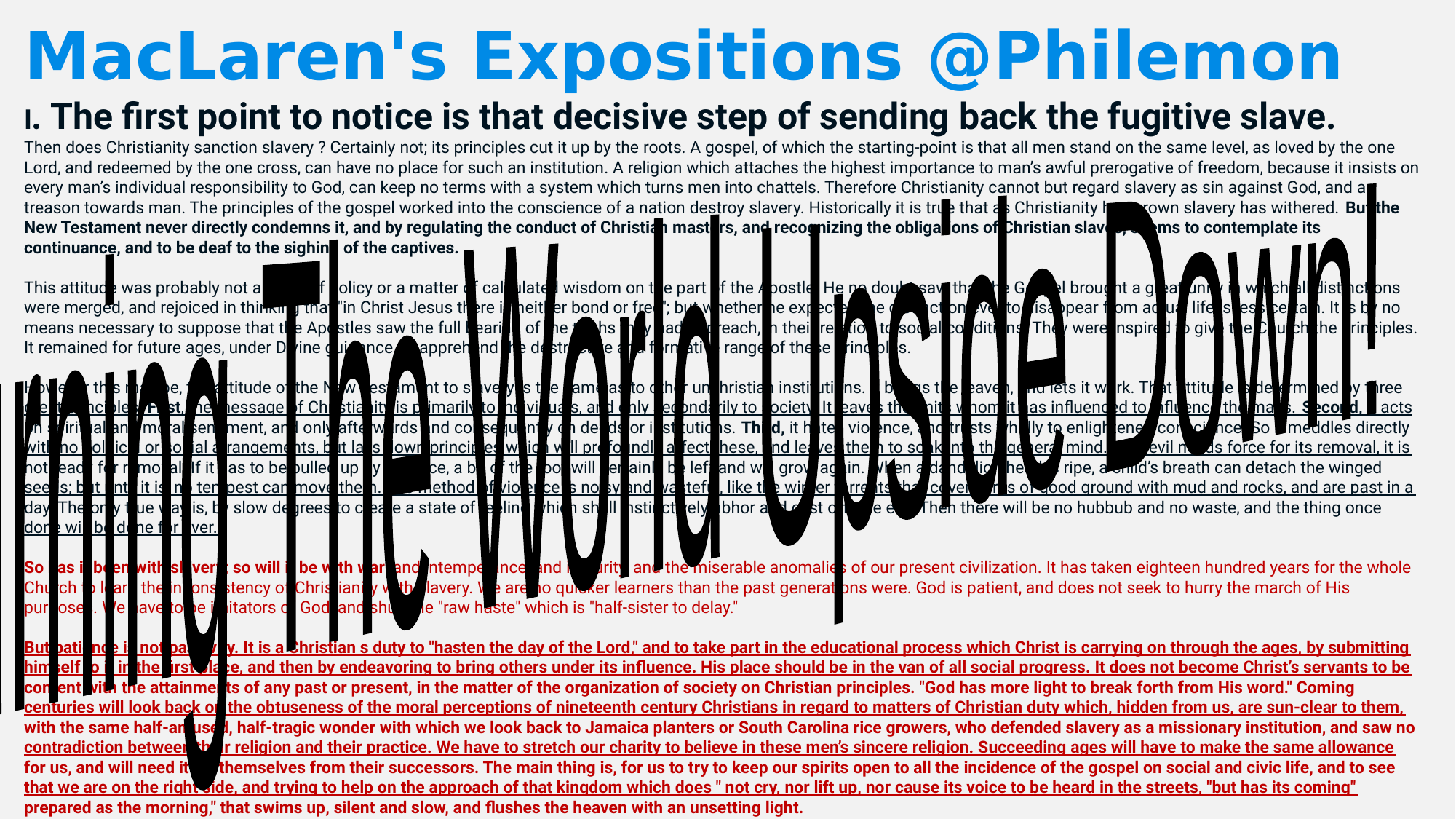

MacLaren's Expositions @Philemon
I. The first point to notice is that decisive step of sending back the fugitive slave.
Then does Christianity sanction slavery ? Certainly not; its principles cut it up by the roots. A gospel, of which the starting-point is that all men stand on the same level, as loved by the one Lord, and redeemed by the one cross, can have no place for such an institution. A religion which attaches the highest importance to man’s awful prerogative of freedom, because it insists on every man’s individual responsibility to God, can keep no terms with a system which turns men into chattels. Therefore Christianity cannot but regard slavery as sin against God, and as treason towards man. The principles of the gospel worked into the conscience of a nation destroy slavery. Historically it is true that as Christianity has grown slavery has withered. But the New Testament never directly condemns it, and by regulating the conduct of Christian masters, and recognizing the obligations of Christian slaves, seems to contemplate its continuance, and to be deaf to the sighing of the captives.
This attitude was probably not a piece of policy or a matter of calculated wisdom on the part of the Apostle. He no doubt saw that the Gospel brought a great unity in which all distinctions were merged, and rejoiced in thinking that "in Christ Jesus there is neither bond or free"; but whether he expected the distinction ever to disappear from actual life is less certain. It is by no means necessary to suppose that the Apostles saw the full bearing of the truths they had to preach, in their relation to social conditions. They were inspired to give the Church the principles. It remained for future ages, under Divine guidance, to apprehend the destructive and formative range of these principles.
However this may be, the attitude of the New Testament to slavery is the same as to other unchristian institutions. It brings the leaven, and lets it work. That attitude is determined by three great principles. First, the message of Christianity is primarily to individuals, and only secondarily to society. It leaves the units whom it has influenced to influence the mass. Second, it acts on spiritual and moral sentiment, and only afterwards and consequently on deeds or institutions. Third, it hates violence, and trusts wholly to enlightened conscience. So it meddles directly with no political or social arrangements, but lays down principles which will profoundly affect these, and leaves them to soak into the general mind. If an evil needs force for its removal, it is not ready for removal. If it has to be pulled up by violence, a bit of the root will certainly be left and will grow again. When a dandelion head is ripe, a child’s breath can detach the winged seeds; but until it is, no tempest can move them. The method of violence is noisy and wasteful, like the winter torrents that cover acres of good ground with mud and rocks, and are past in a day. The only true way is, by slow degrees to create a state of feeling which shall instinctively abhor and cast off" the evil. Then there will be no hubbub and no waste, and the thing once done will be done for ever.
So has it been with slavery; so will it be with war, and intemperance, and impurity, and the miserable anomalies of our present civilization. It has taken eighteen hundred years for the whole Church to learn the inconsistency of Christianity with slavery. We are no quicker learners than the past generations were. God is patient, and does not seek to hurry the march of His purposes. We have to be imitators of God, and shun the "raw haste" which is "half-sister to delay."
But patience is not passivity. It is a Christian s duty to "hasten the day of the Lord," and to take part in the educational process which Christ is carrying on through the ages, by submitting himself to it in the first place, and then by endeavoring to bring others under its influence. His place should be in the van of all social progress. It does not become Christ’s servants to be content with the attainments of any past or present, in the matter of the organization of society on Christian principles. "God has more light to break forth from His word." Coming centuries will look back on the obtuseness of the moral perceptions of nineteenth century Christians in regard to matters of Christian duty which, hidden from us, are sun-clear to them, with the same half-amused, half-tragic wonder with which we look back to Jamaica planters or South Carolina rice growers, who defended slavery as a missionary institution, and saw no contradiction between their religion and their practice. We have to stretch our charity to believe in these men’s sincere religion. Succeeding ages will have to make the same allowance for us, and will need it for themselves from their successors. The main thing is, for us to try to keep our spirits open to all the incidence of the gospel on social and civic life, and to see that we are on the right side, and trying to help on the approach of that kingdom which does " not cry, nor lift up, nor cause its voice to be heard in the streets, "but has its coming" prepared as the morning," that swims up, silent and slow, and flushes the heaven with an unsetting light.
Turning The World Upside Down!